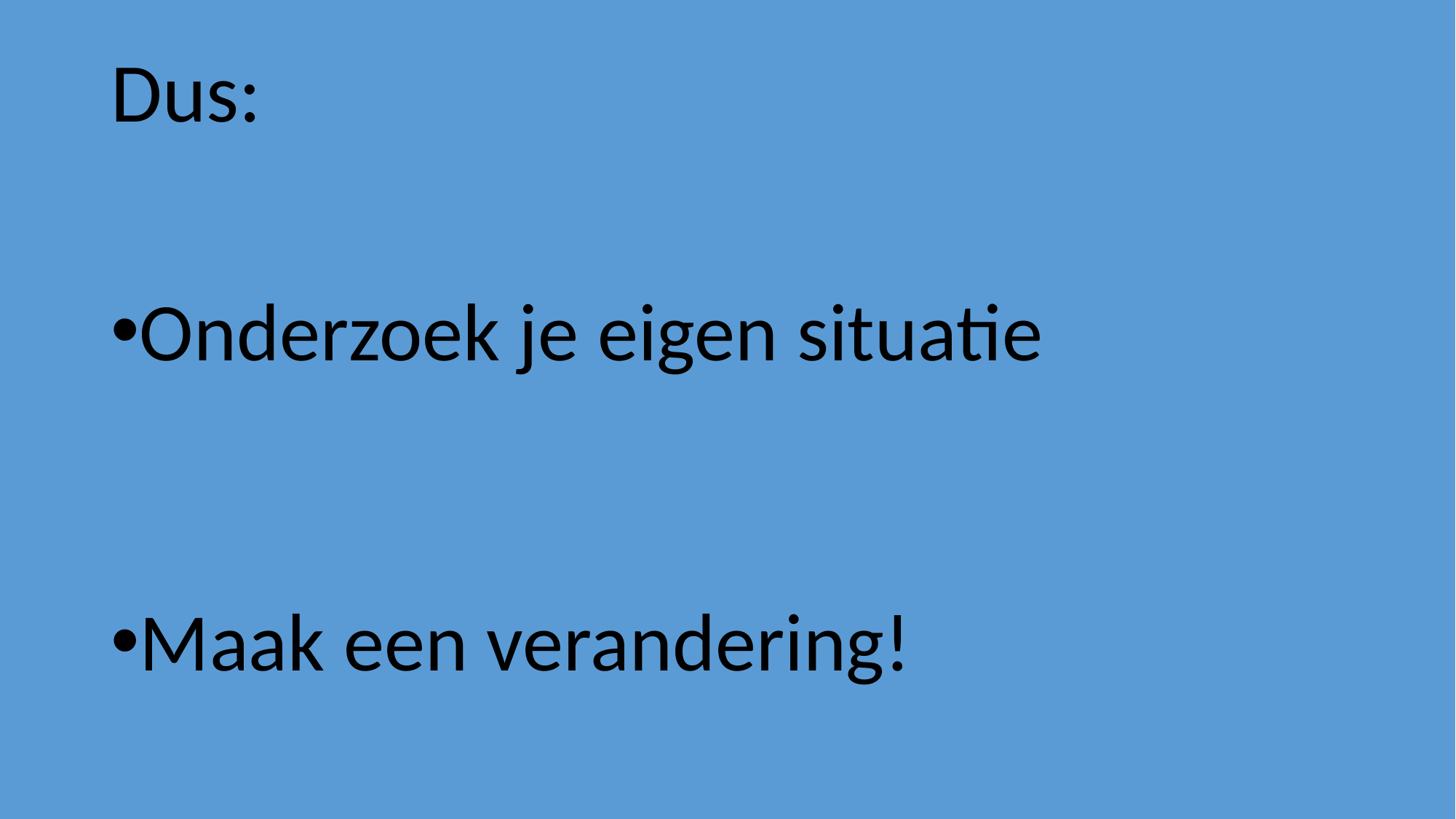

# Dus:

Onderzoek je eigen situatie

Maak een verandering!